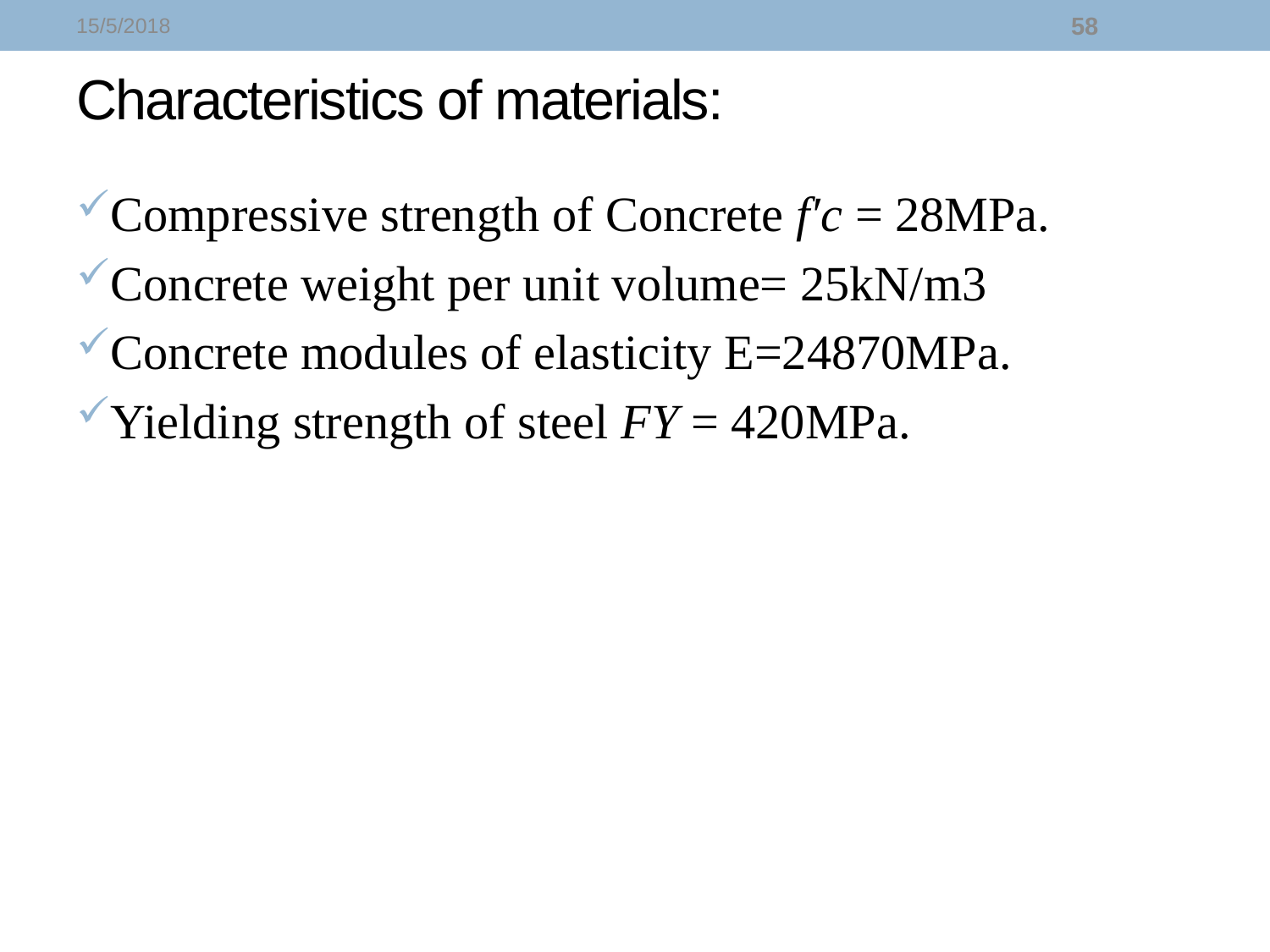

15/5/2018
58
# Characteristics of materials:
Compressive strength of Concrete f′c = 28MPa.
Concrete weight per unit volume= 25kN/m3
Concrete modules of elasticity E=24870MPa.
Yielding strength of steel FY = 420MPa.